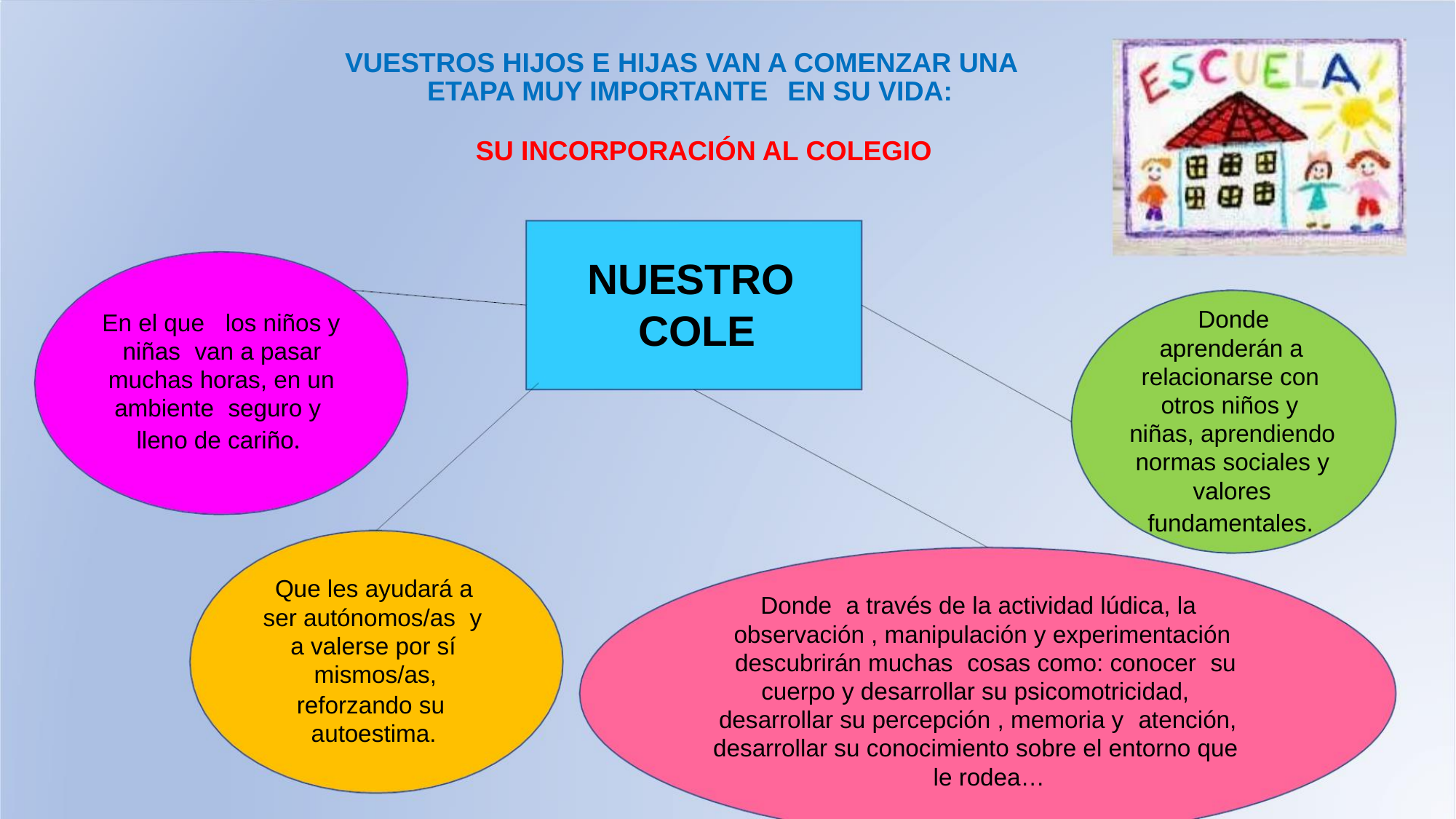

VUESTROS HIJOS E HIJAS VAN A COMENZAR UNA
ETAPA MUY IMPORTANTE EN SU VIDA:
SU INCORPORACIÓN AL COLEGIO
NUESTRO
COLE
Donde
En el que los niños y
niñas van a pasar
muchas horas, en un
ambiente seguro y
lleno de cariño.
aprenderán a
relacionarse con
otros niños y
niñas, aprendiendo
normas sociales y
valores
fundamentales.
Que les ayudará a
Donde a través de la actividad lúdica, la
ser autónomos/as y
a valerse por sí
mismos/as,
observación , manipulación y experimentación
descubrirán muchas cosas como: conocer su
cuerpo y desarrollar su psicomotricidad,
desarrollar su percepción , memoria y atención,
desarrollar su conocimiento sobre el entorno que
le rodea…
reforzando su
autoestima.